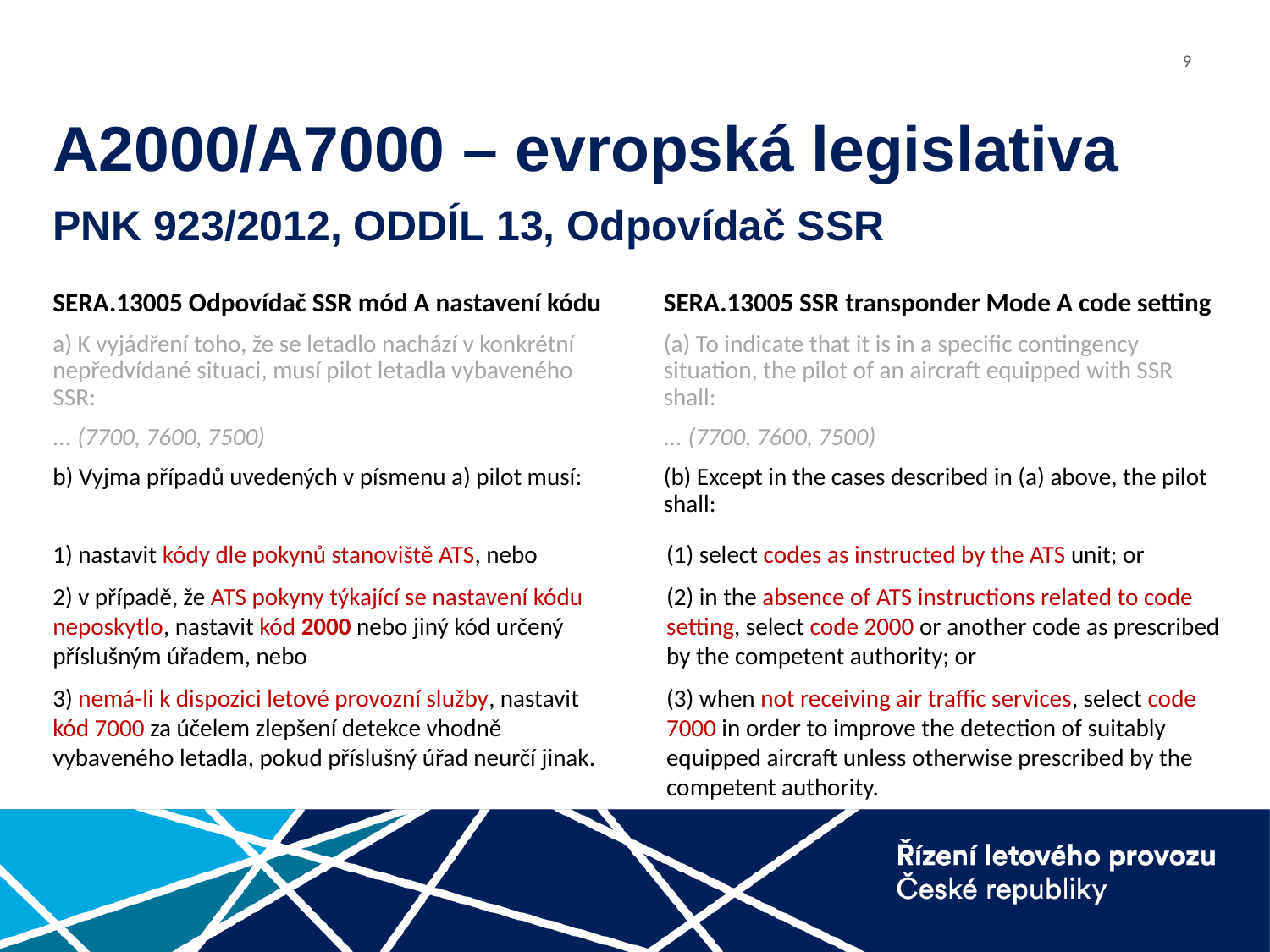

# A2000/A7000 – evropská legislativa PNK 923/2012, ODDÍL 13, Odpovídač SSR
SERA.13005 Odpovídač SSR mód A nastavení kódu
a) K vyjádření toho, že se letadlo nachází v konkrétní nepředvídané situaci, musí pilot letadla vybaveného SSR:
... (7700, 7600, 7500)
b) Vyjma případů uvedených v písmenu a) pilot musí:

SERA.13005 SSR transponder Mode A code setting
(a) To indicate that it is in a specific contingency situation, the pilot of an aircraft equipped with SSR shall:
... (7700, 7600, 7500)
(b) Except in the cases described in (a) above, the pilot shall:
1) nastavit kódy dle pokynů stanoviště ATS, nebo

2) v případě, že ATS pokyny týkající se nastavení kódu neposkytlo, nastavit kód 2000 nebo jiný kód určený příslušným úřadem, nebo

3) nemá-li k dispozici letové provozní služby, nastavit kód 7000 za účelem zlepšení detekce vhodně vybaveného letadla, pokud příslušný úřad neurčí jinak.
(1) select codes as instructed by the ATS unit; or

(2) in the absence of ATS instructions related to code setting, select code 2000 or another code as prescribed by the competent authority; or

(3) when not receiving air traffic services, select code 7000 in order to improve the detection of suitably equipped aircraft unless otherwise prescribed by the competent authority.